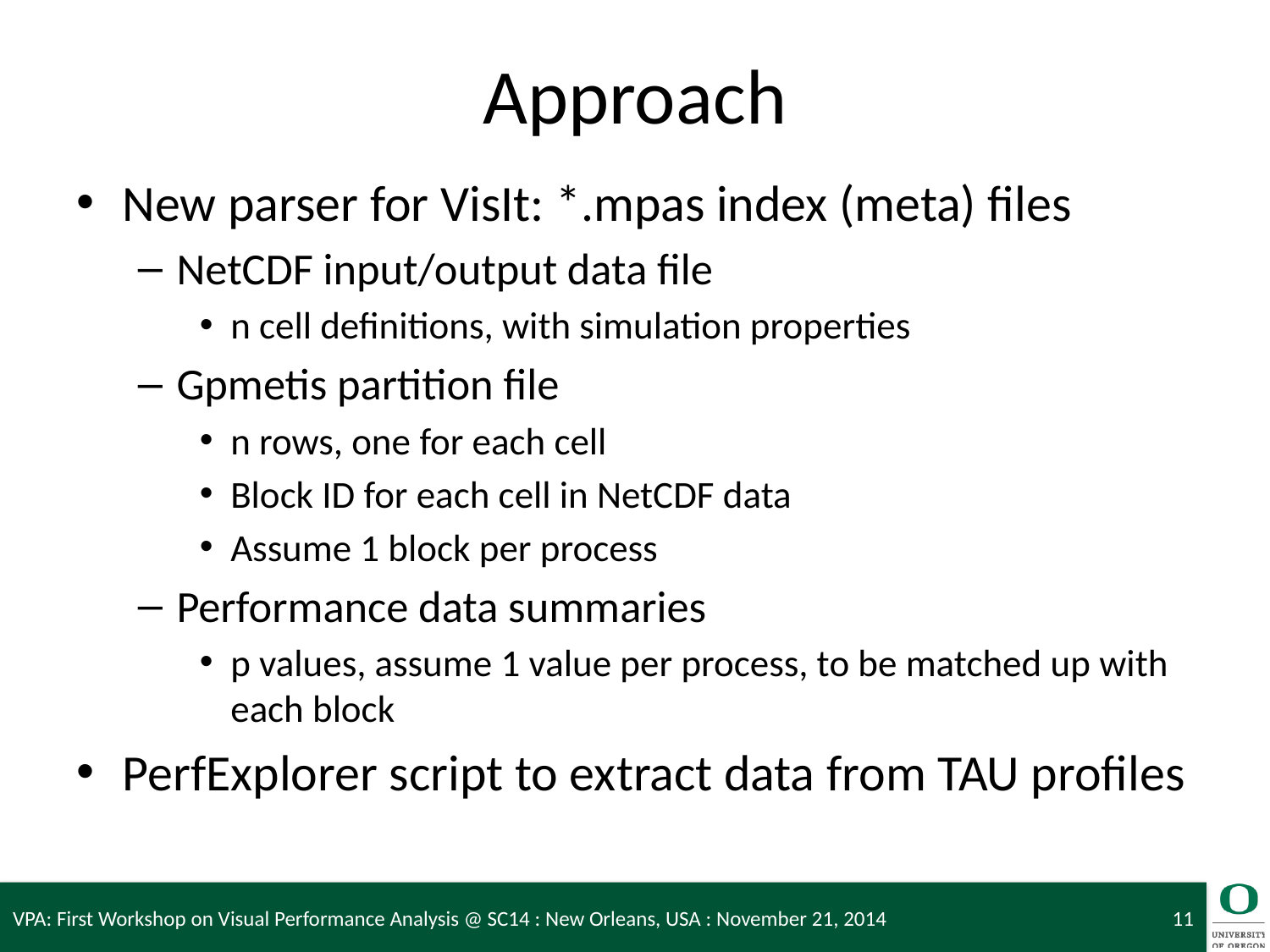

# Approach
New parser for VisIt: *.mpas index (meta) files
NetCDF input/output data file
n cell definitions, with simulation properties
Gpmetis partition file
n rows, one for each cell
Block ID for each cell in NetCDF data
Assume 1 block per process
Performance data summaries
p values, assume 1 value per process, to be matched up with each block
PerfExplorer script to extract data from TAU profiles
VPA: First Workshop on Visual Performance Analysis @ SC14 : New Orleans, USA : November 21, 2014
11